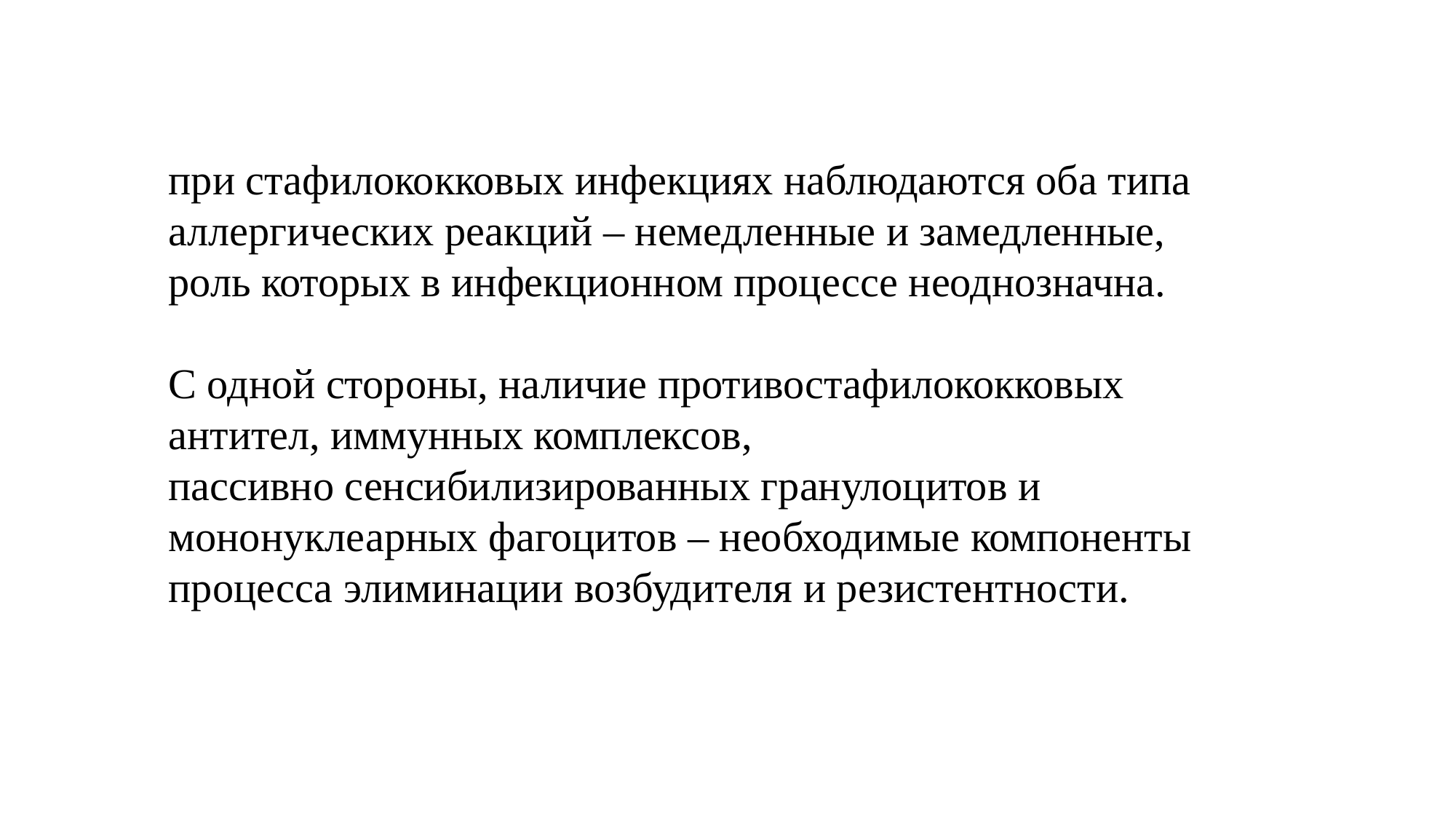

|  |  |
| --- | --- |
при стафилококковых инфекциях наблюдаются оба типа аллергических реакций – немедленные и замедленные, роль которых в инфекционном процессе неоднозначна.

С одной стороны, наличие противостафилококковых антител, иммунных комплексов,
пассивно сенсибилизированных гранулоцитов и мононуклеарных фагоцитов – необходимые компоненты процесса элиминации возбудителя и резистентности.